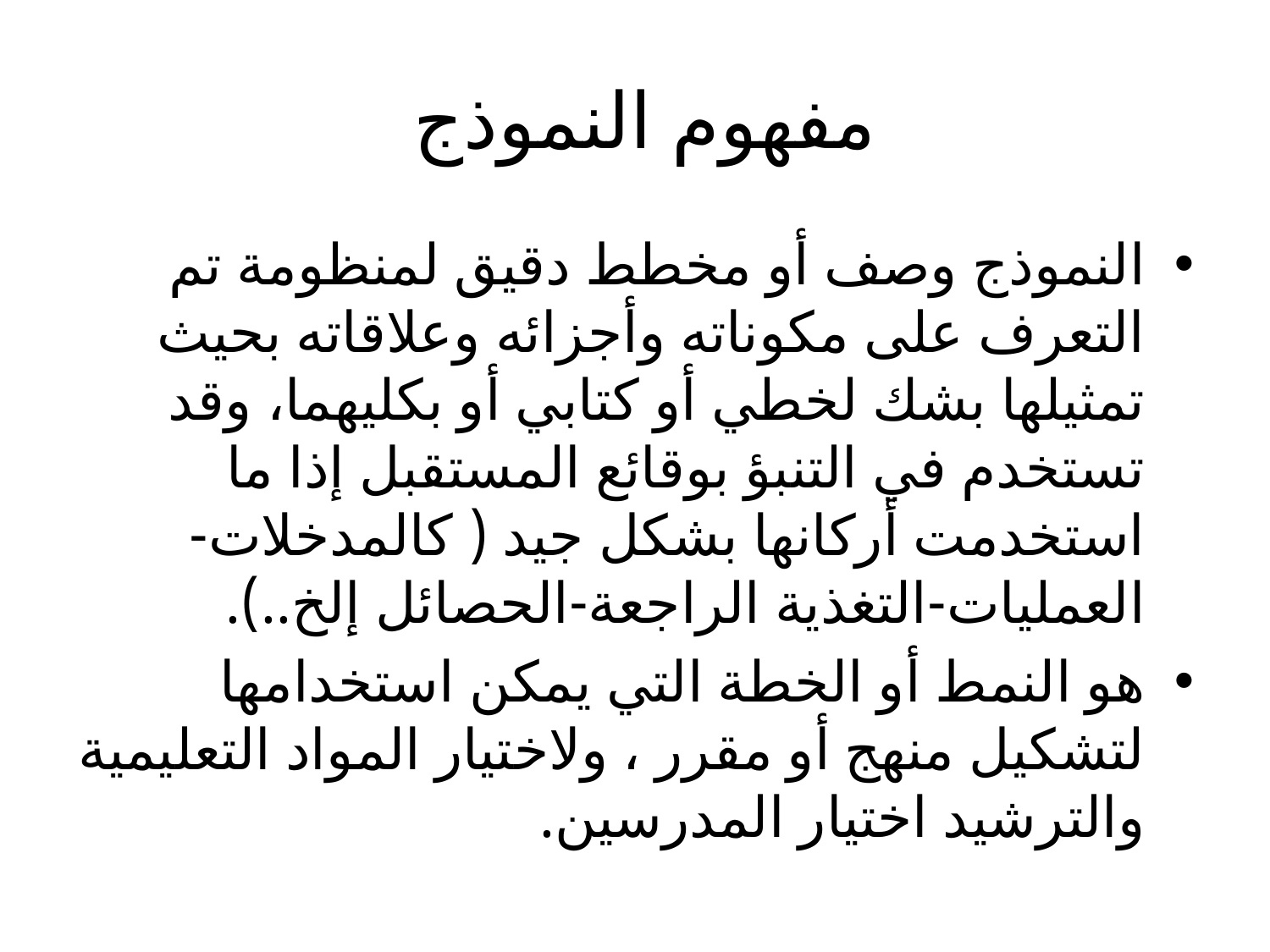

# مفهوم النموذج
النموذج وصف أو مخطط دقيق لمنظومة تم التعرف على مكوناته وأجزائه وعلاقاته بحيث تمثيلها بشك لخطي أو كتابي أو بكليهما، وقد تستخدم في التنبؤ بوقائع المستقبل إذا ما استخدمت أركانها بشكل جيد ( كالمدخلات- العمليات-التغذية الراجعة-الحصائل إلخ..).
هو النمط أو الخطة التي يمكن استخدامها لتشكيل منهج أو مقرر ، ولاختيار المواد التعليمية والترشيد اختيار المدرسين.